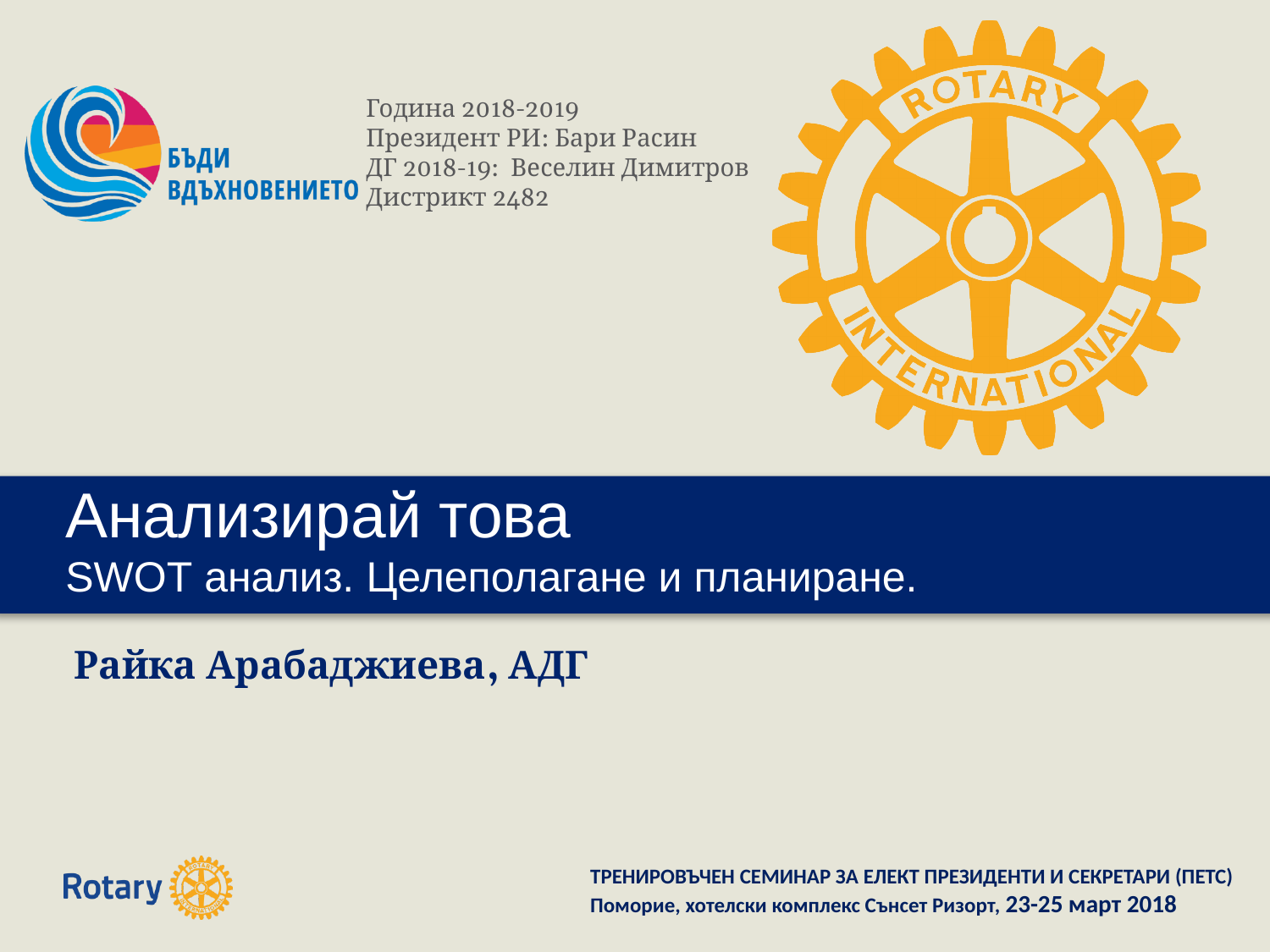

# Анализирай това SWOT анализ. Целеполагане и планиране.
Райка Арабаджиева, АДГ